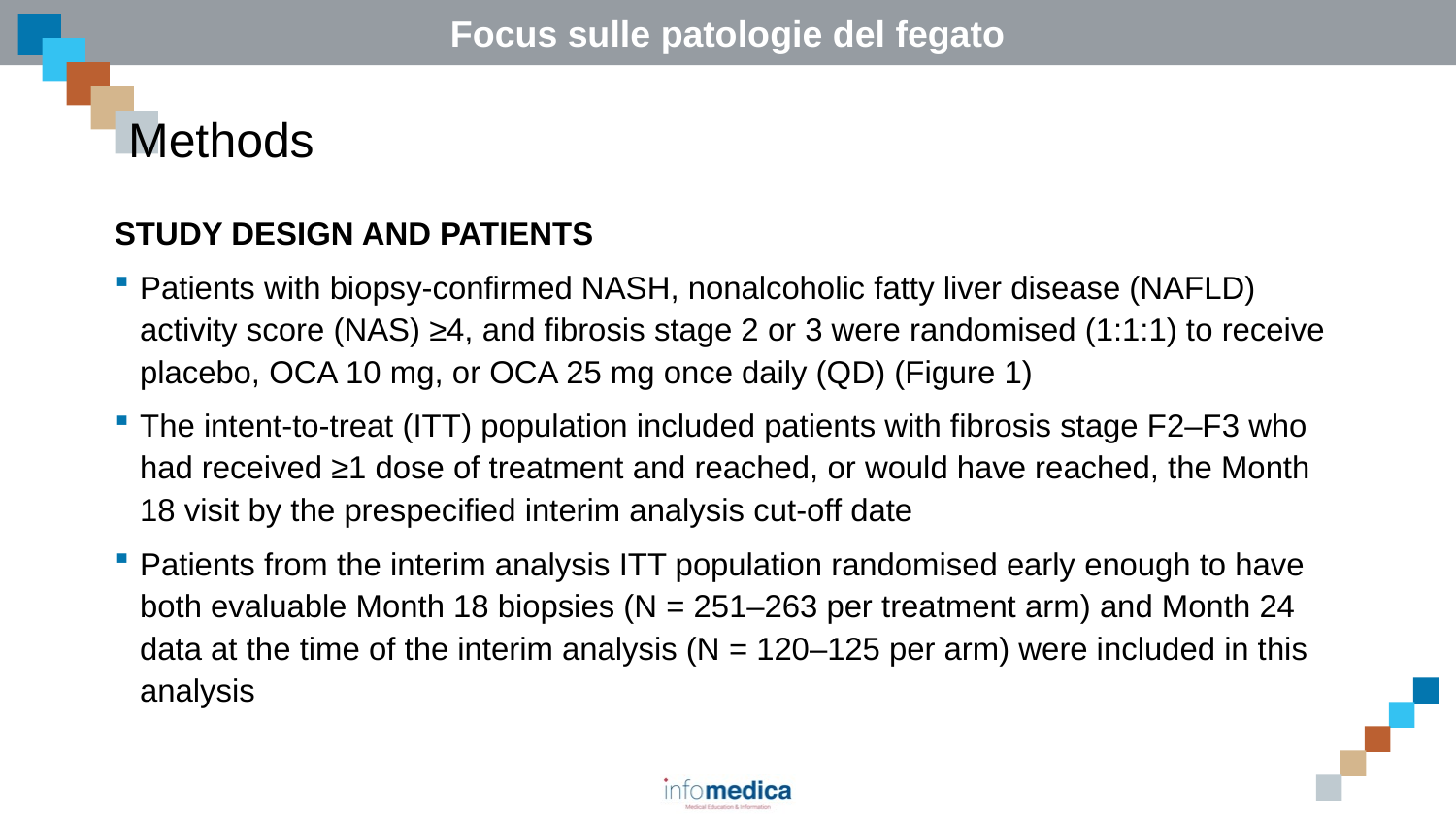

# Methods
STUDY DESIGN AND PATIENTS
Patients with biopsy-confirmed NASH, nonalcoholic fatty liver disease (NAFLD) activity score (NAS) ≥4, and fibrosis stage 2 or 3 were randomised (1:1:1) to receive placebo, OCA 10 mg, or OCA 25 mg once daily (QD) (Figure 1)
The intent-to-treat (ITT) population included patients with fibrosis stage F2–F3 who had received ≥1 dose of treatment and reached, or would have reached, the Month 18 visit by the prespecified interim analysis cut-off date
Patients from the interim analysis ITT population randomised early enough to have both evaluable Month 18 biopsies (N = 251–263 per treatment arm) and Month 24 data at the time of the interim analysis (N = 120–125 per arm) were included in this analysis